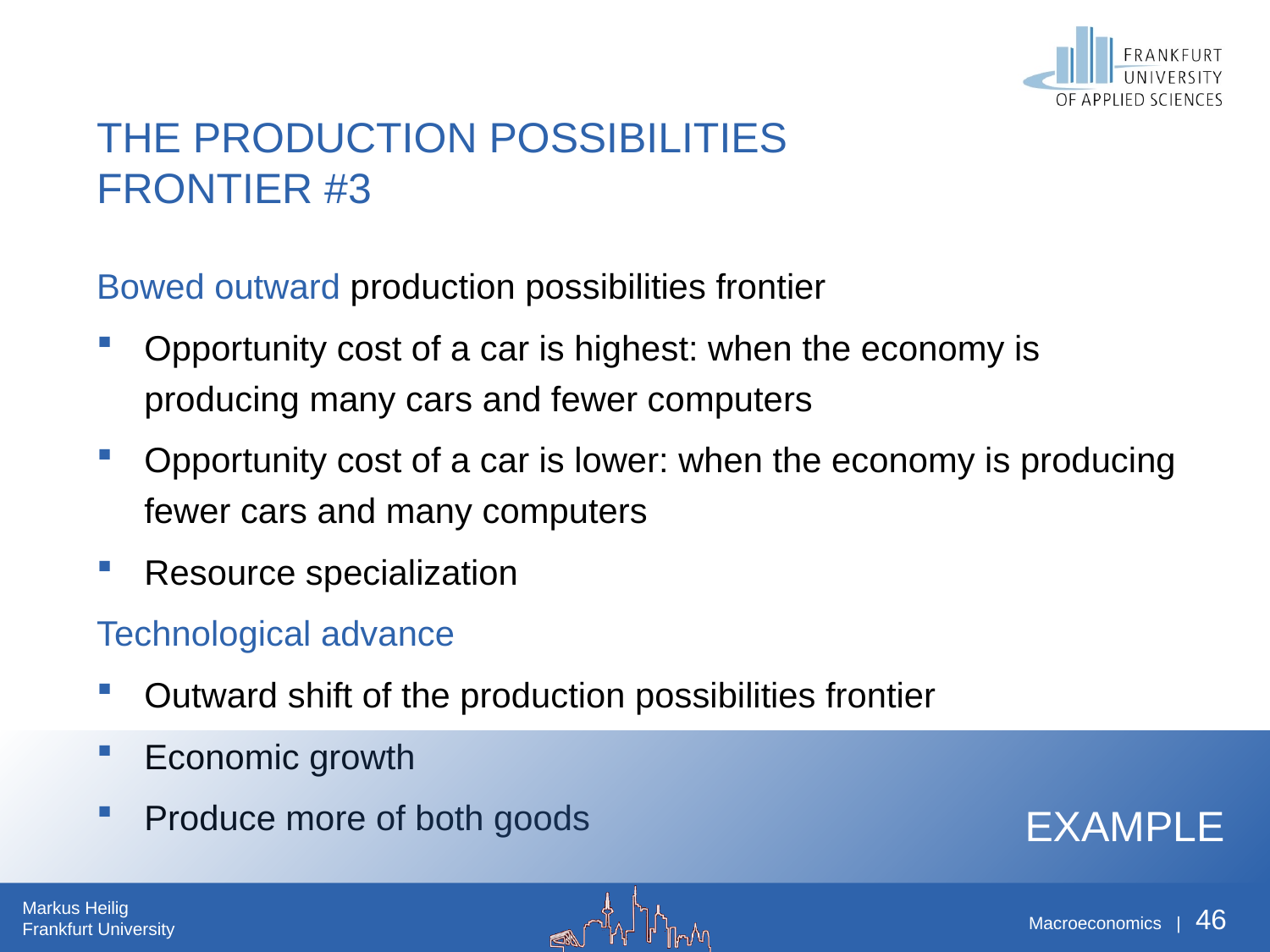

The production possibilities frontier #3
Bowed outward production possibilities frontier
Opportunity cost of a car is highest: when the economy is producing many cars and fewer computers
Opportunity cost of a car is lower: when the economy is producing fewer cars and many computers
Resource specialization
Technological advance
Outward shift of the production possibilities frontier
Economic growth
Produce more of both goods

Example